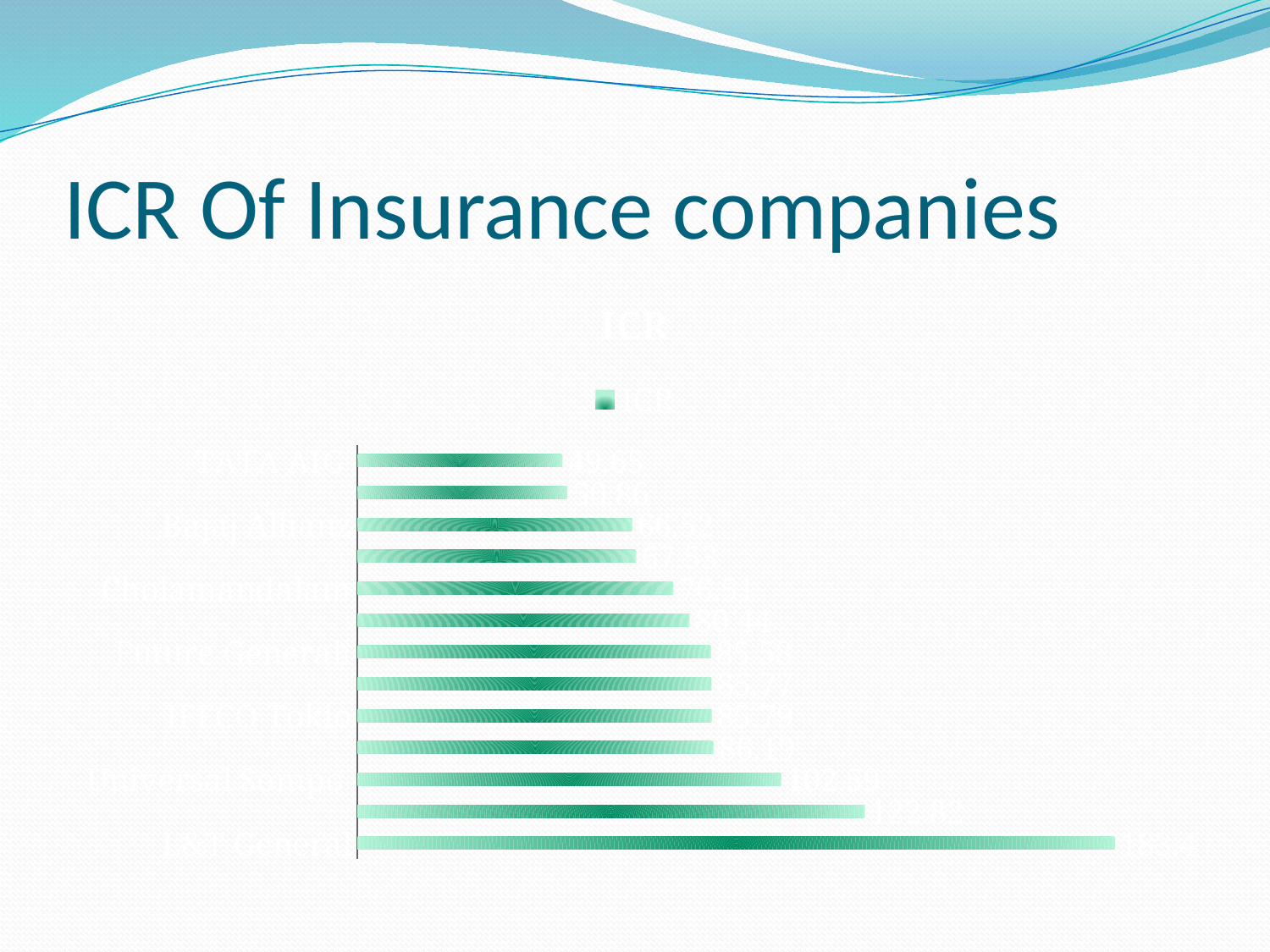

# ICR Of Insurance companies

### Chart:

| Category | ICR |
|---|---|
| L&T General | 183.4 |
| SBI General | 122.82 |
| Universal Sompo  | 102.59 |
| ICICI Lombard | 86.19 |
| IFFCO Tokio | 85.79 |
| Reliance | 85.77 |
| Future Generali | 85.58 |
| Bharti AXA | 80.44000000000003 |
| Cholamandalam | 76.51 |
| HDFC Ergo | 67.53 |
| Bajaj Allianz | 66.52 |
| Royal Sundaram | 50.86 |
| TATA AIG  | 49.65 |